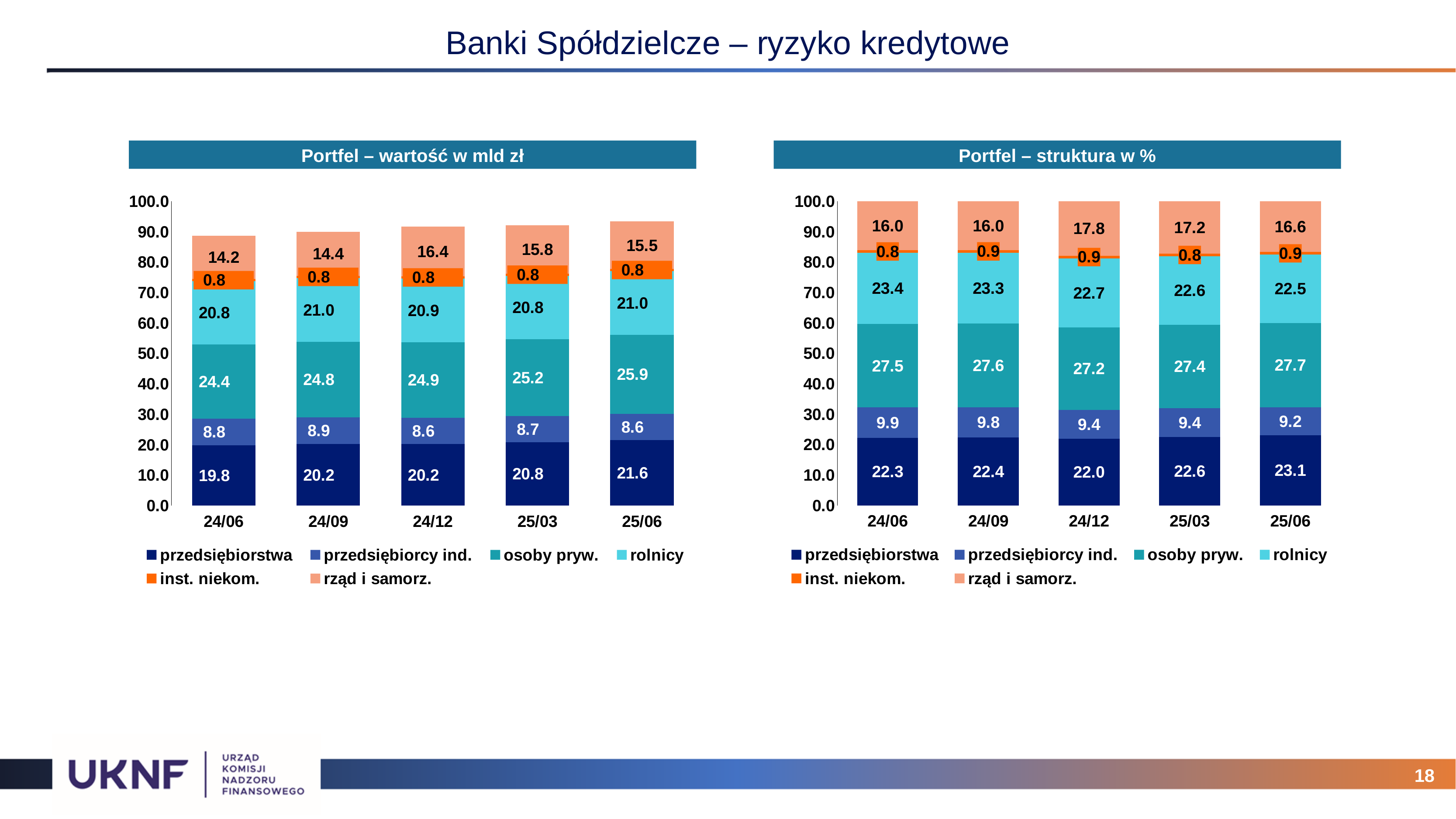

# Banki Spółdzielcze – ryzyko kredytowe
Portfel – wartość w mld zł
Portfel – struktura w %

### Chart

| Category | przedsiębiorstwa | przedsiębiorcy ind. | osoby pryw. | rolnicy | inst. niekom. | rząd i samorz. |
|---|---|---|---|---|---|---|
| 45473 | 19.758369439600006 | 8.824191129590002 | 24.407773806039987 | 20.75783728944 | 0.7539572154900002 | 14.221894528829983 |
| 45565 | 20.17356201212 | 8.85827552433 | 24.794603402849997 | 20.981089055510004 | 0.7669061657299998 | 14.373225434079988 |
| 45657 | 20.178233947300008 | 8.620378049980001 | 24.947377226300002 | 20.865084993909996 | 0.7814103563500002 | 16.376667127280047 |
| 45747 | 20.793195259200004 | 8.682904325519996 | 25.228331702469994 | 20.806392987200006 | 0.7800423792199996 | 15.819624071500012 |
| 45838 | 21.574839464239997 | 8.60484023914 | 25.89644801939 | 20.97580374721 | 0.7955475808100001 | 15.54499742218003 |

### Chart

| Category | przedsiębiorstwa | przedsiębiorcy ind. | osoby pryw. | rolnicy | inst. niekom. | rząd i samorz. |
|---|---|---|---|---|---|---|
| 45473 | 22.269469621006824 | 9.945661603862623 | 27.509768908391123 | 23.395960295615616 | 0.8497779817924773 | 16.029361589331337 |
| 45565 | 22.428111697932827 | 9.848255493570091 | 27.565589769965765 | 23.3258860581262 | 0.8526137891014061 | 15.979543191303694 |
| 45657 | 21.98803581950702 | 9.39354662235021 | 27.184927357234706 | 22.736491083479567 | 0.8514956735079673 | 17.845503443920546 |
| 45747 | 22.574187907926998 | 9.426618246376329 | 27.38920562019388 | 22.588516056540808 | 0.8468550900981731 | 17.174617078863815 |
| 45838 | 23.101260700035365 | 9.213633221976336 | 27.728623329615893 | 22.459843168717015 | 0.8518326216997258 | 16.644806957955673 |